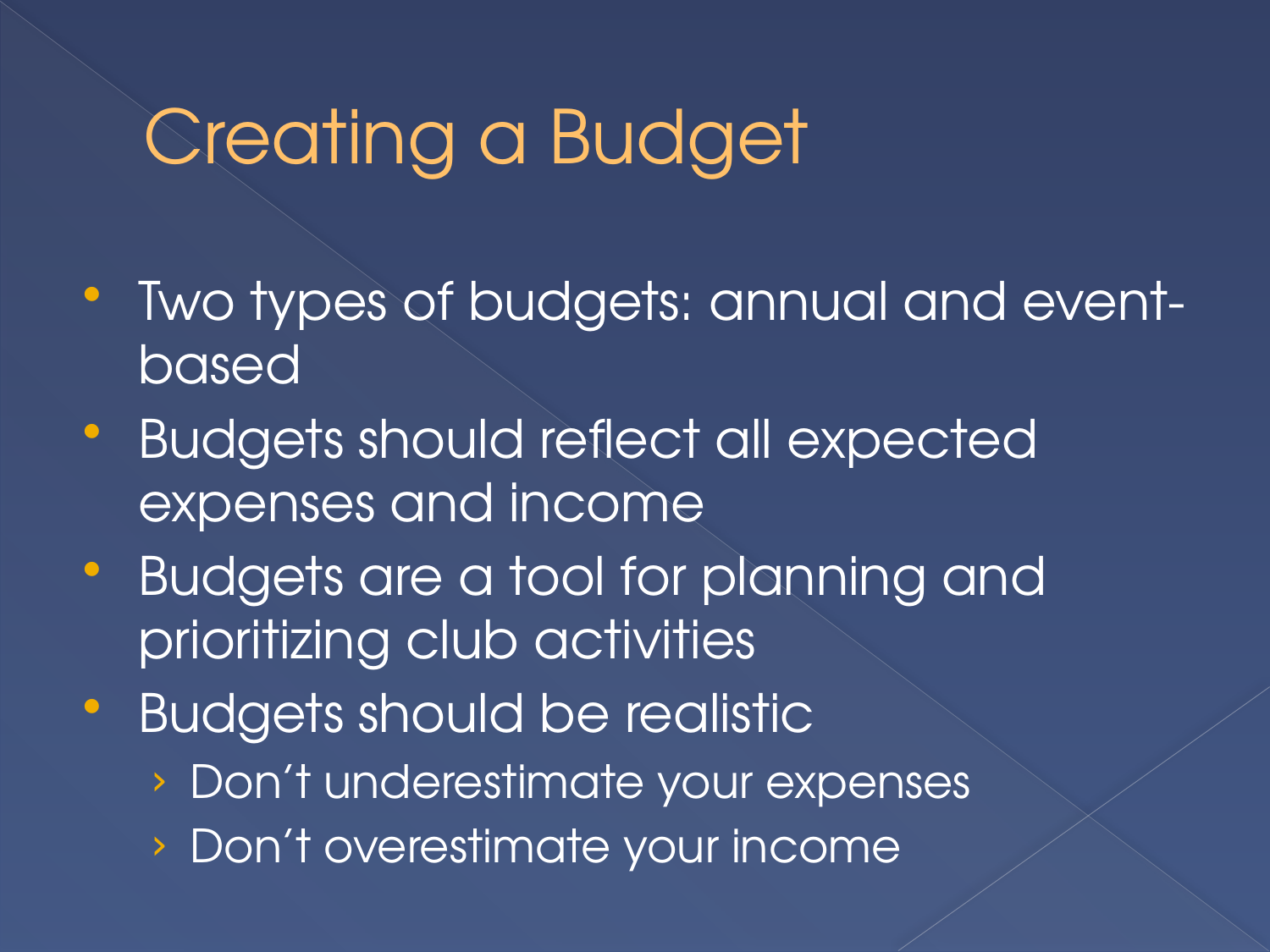

# Creating a Budget
Two types of budgets: annual and event-based
Budgets should reflect all expected expenses and income
Budgets are a tool for planning and prioritizing club activities
Budgets should be realistic
Don’t underestimate your expenses
Don’t overestimate your income